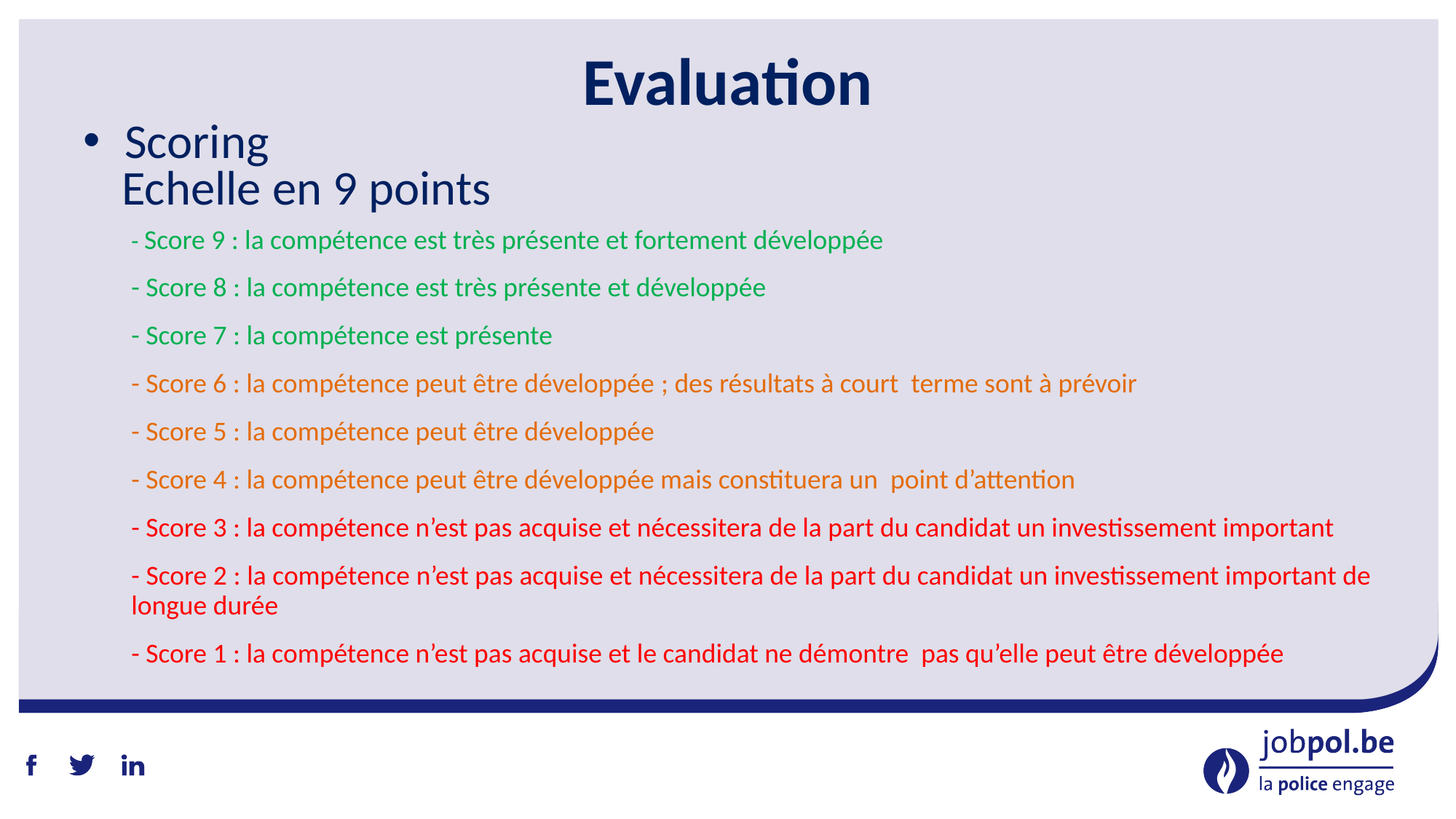

# Evaluation
Scoring
              Echelle en 9 points

- Score 9 : la compétence est très présente et fortement développée
- Score 8 : la compétence est très présente et développée
- Score 7 : la compétence est présente
- Score 6 : la compétence peut être développée ; des résultats à court  terme sont à prévoir
- Score 5 : la compétence peut être développée
- Score 4 : la compétence peut être développée mais constituera un  point d’attention
- Score 3 : la compétence n’est pas acquise et nécessitera de la part du candidat un investissement important
- Score 2 : la compétence n’est pas acquise et nécessitera de la part du candidat un investissement important de longue durée
- Score 1 : la compétence n’est pas acquise et le candidat ne démontre  pas qu’elle peut être développée